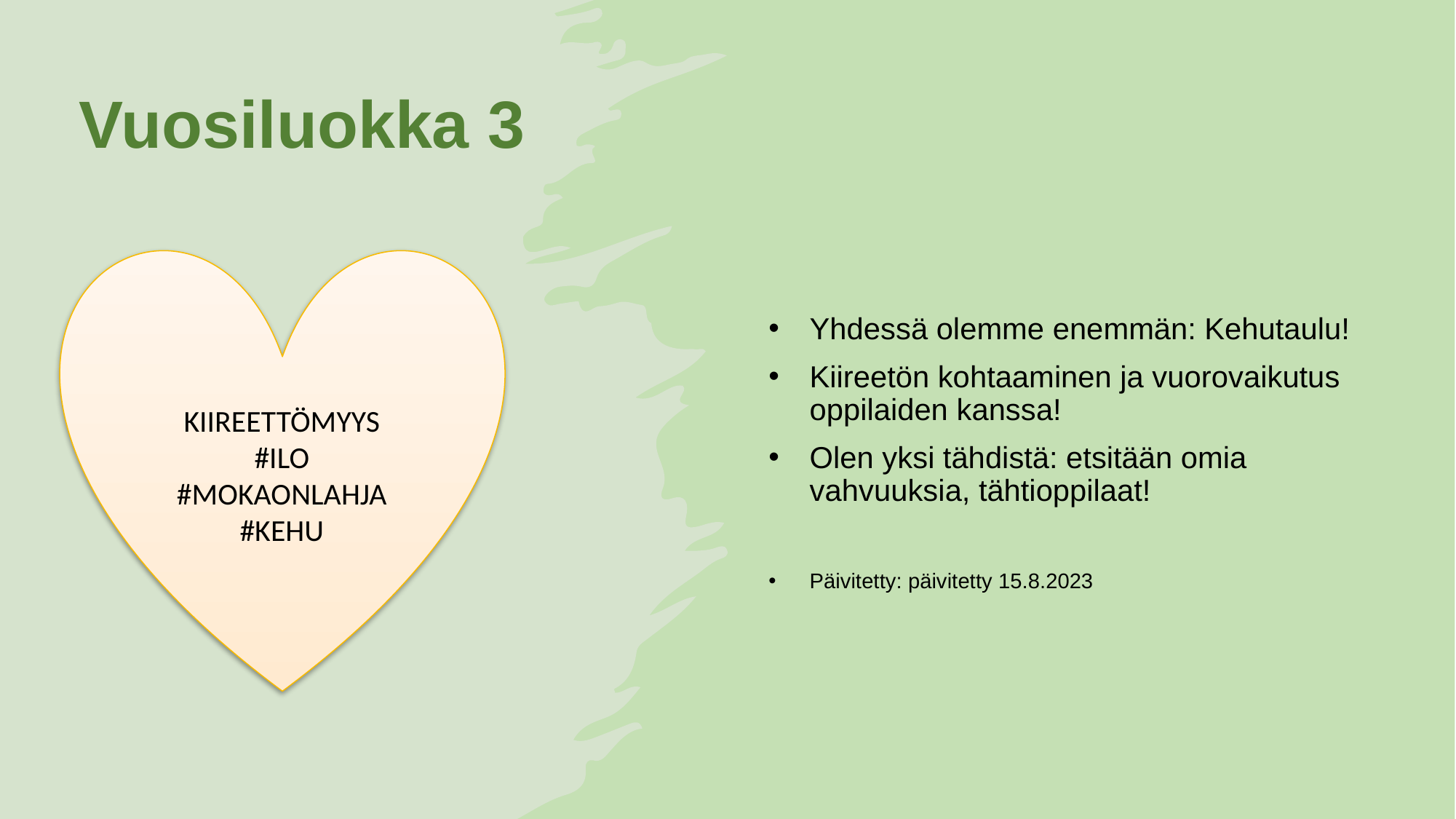

# Vuosiluokka 3

Yhdessä olemme enemmän: Kehutaulu!
Kiireetön kohtaaminen ja vuorovaikutus oppilaiden kanssa!
Olen yksi tähdistä: etsitään omia vahvuuksia, tähtioppilaat!

Päivitetty: päivitetty 15.8.2023

KIIREETTÖMYYS
#ILO
#MOKAONLAHJA
#KEHU